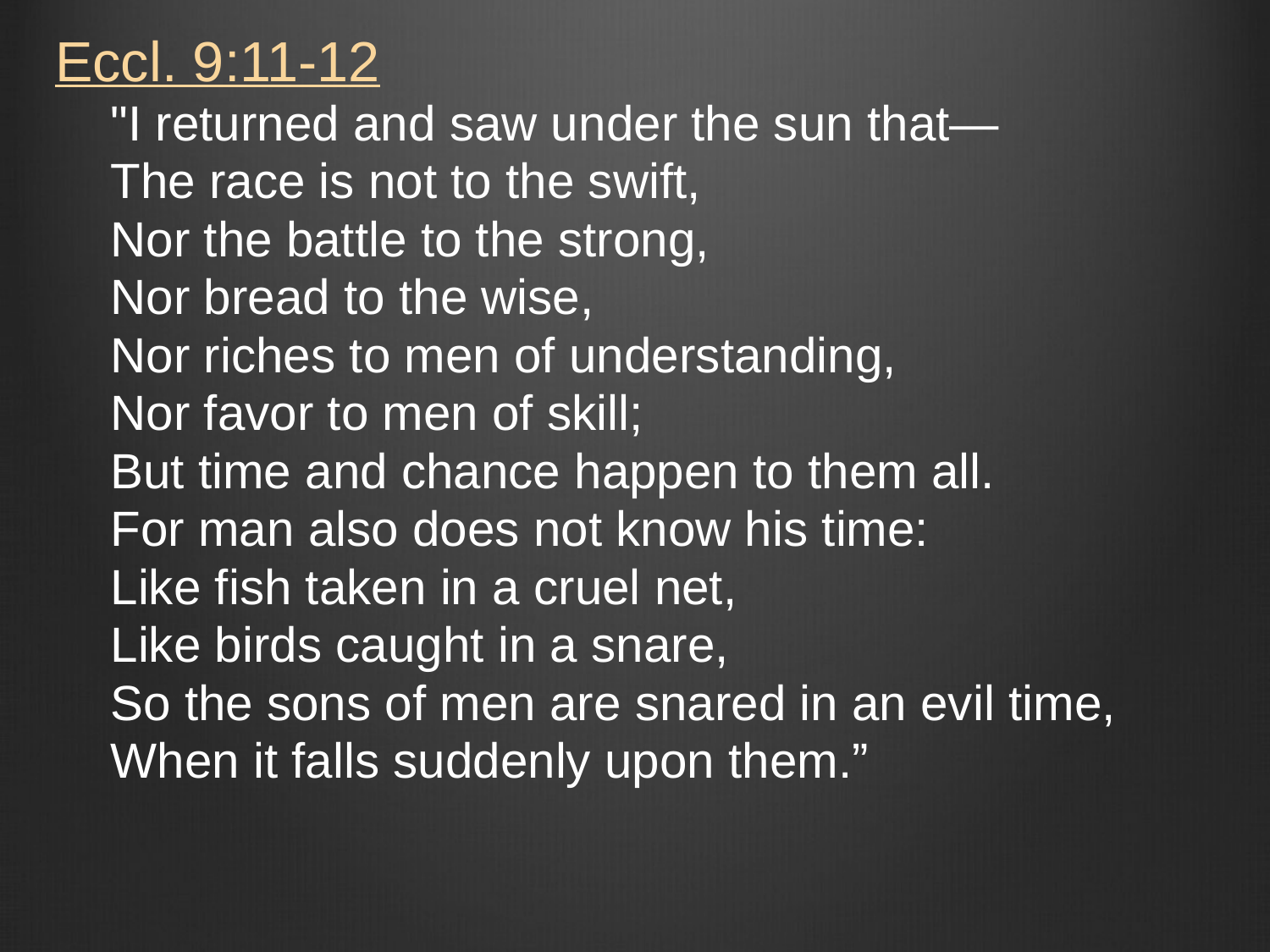

Eccl. 9:11-12
"I returned and saw under the sun that—
The race is not to the swift,
Nor the battle to the strong,
Nor bread to the wise,
Nor riches to men of understanding,
Nor favor to men of skill;
But time and chance happen to them all.
For man also does not know his time:
Like fish taken in a cruel net,
Like birds caught in a snare,
So the sons of men are snared in an evil time,
When it falls suddenly upon them.”